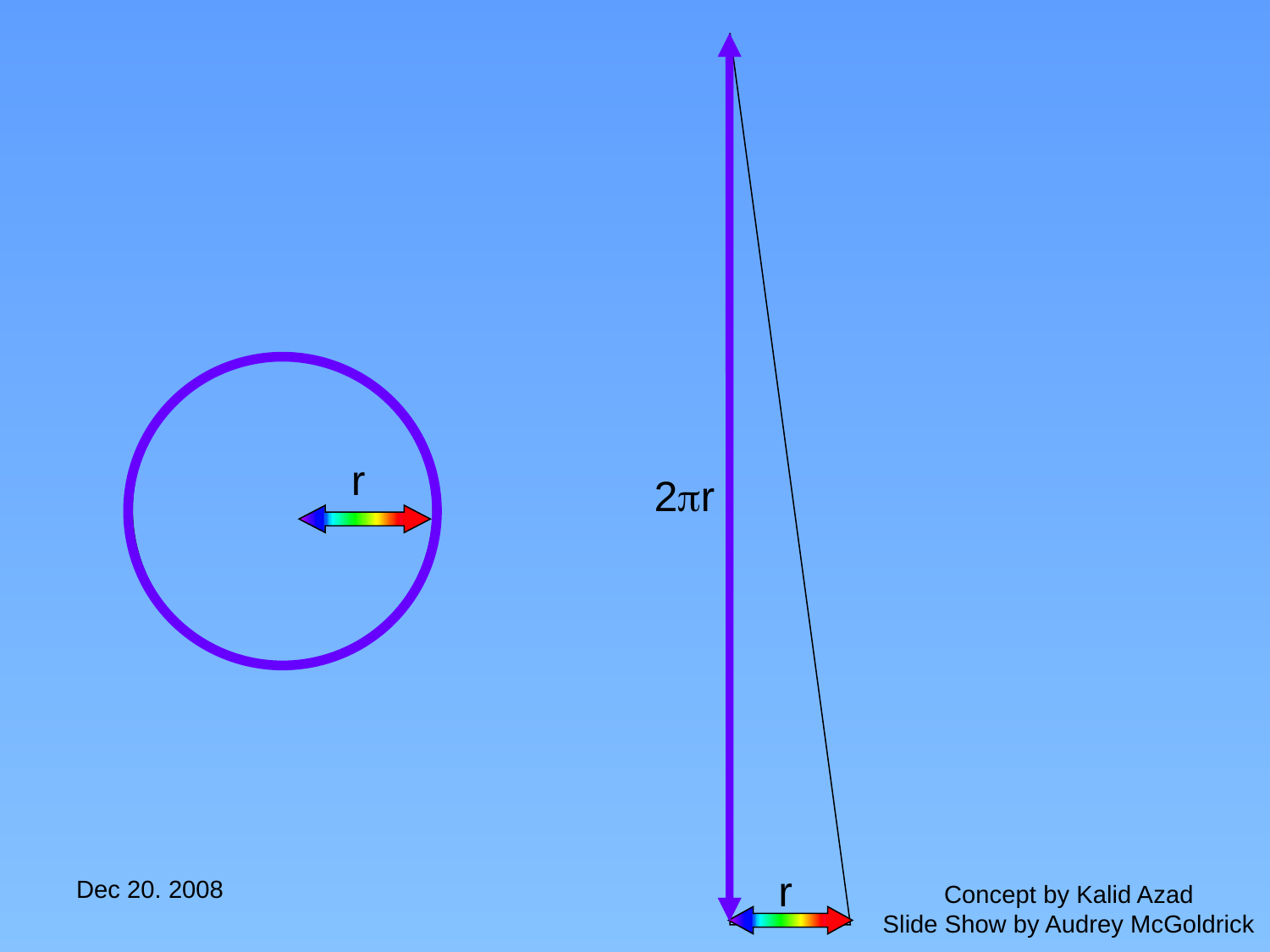

r
 2πr

 r
Dec 20. 2008
Concept by Kalid Azad
Slide Show by Audrey McGoldrick